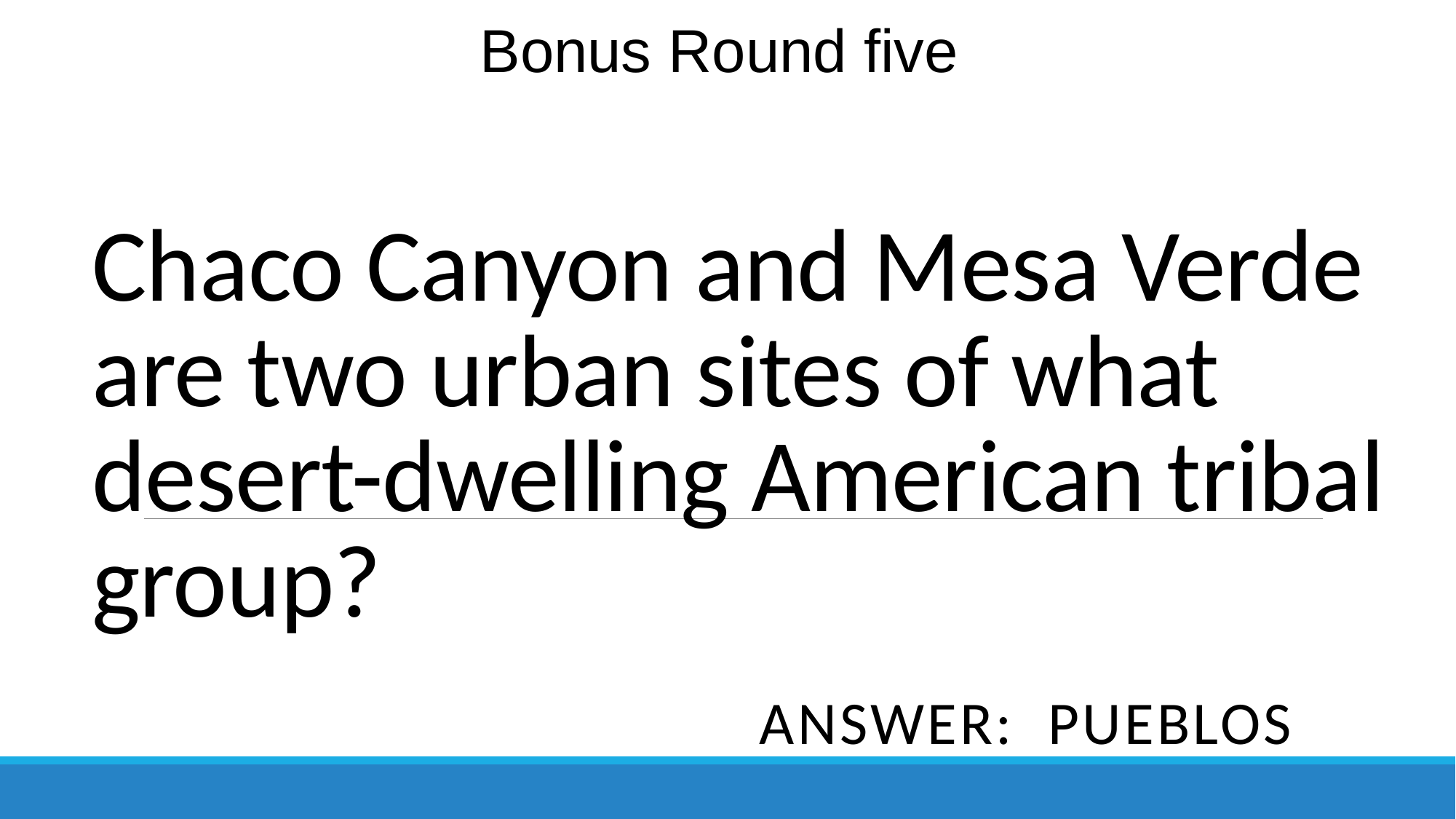

Bonus Round five
# Chaco Canyon and Mesa Verde are two urban sites of what desert-dwelling American tribal group?
Answer:  pueblos